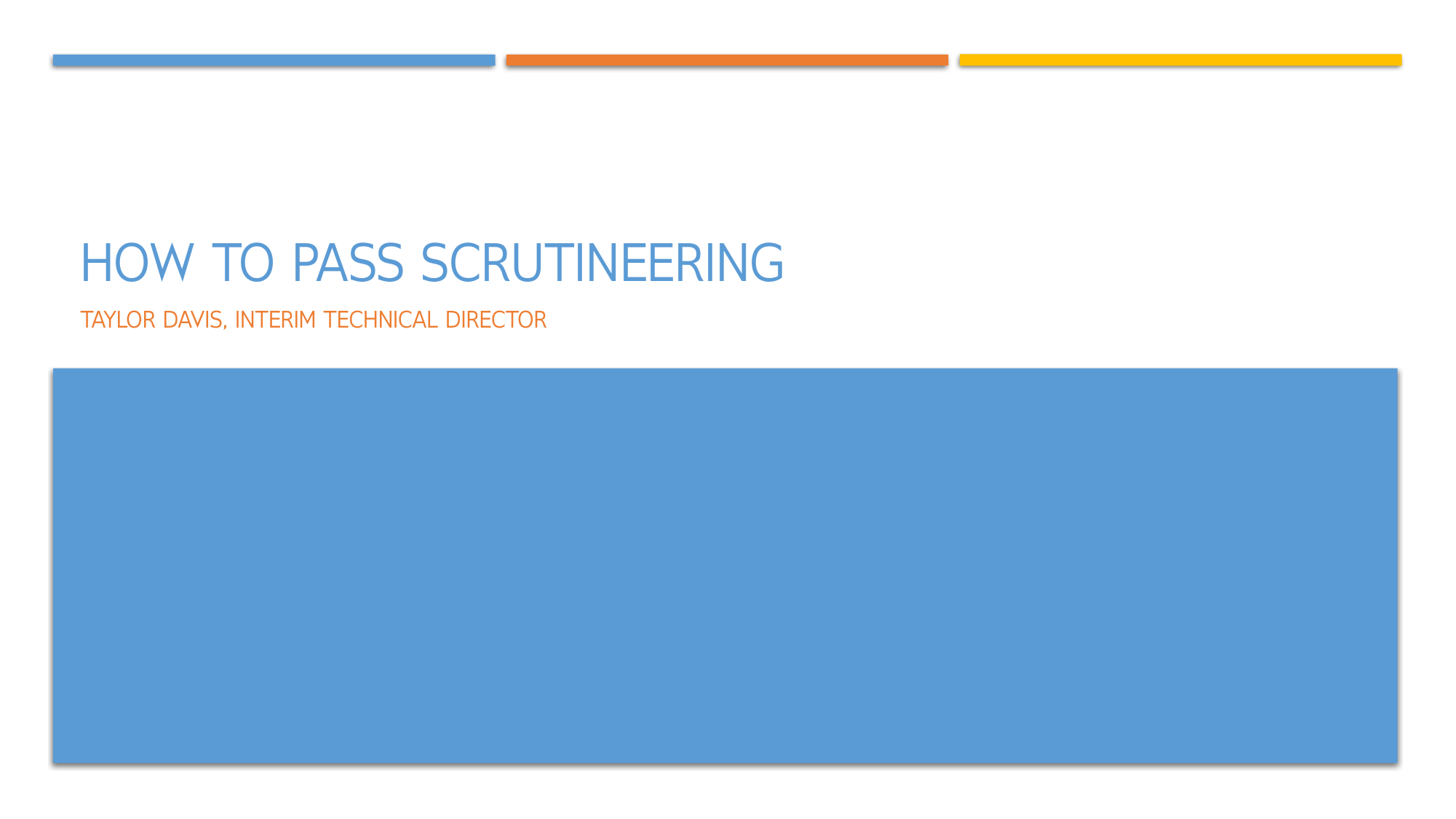

# how to Pass Scrutineering
Taylor Davis, Interim Technical Director